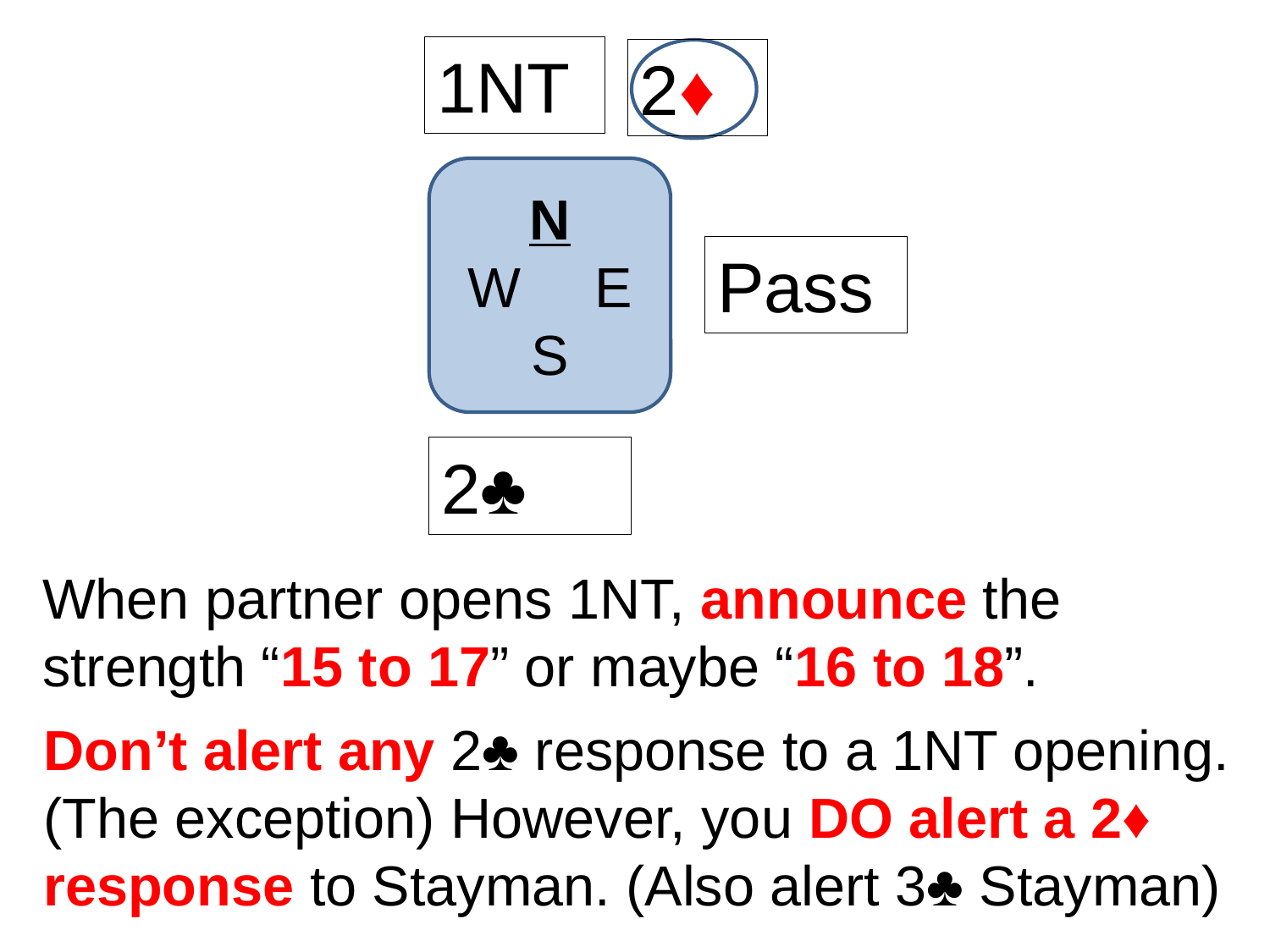

4
1NT
K
2♦

N
W	E
S
3
Pass
8
K
K
K
2♣
When partner opens 1NT, announce the strength “15 to 17” or maybe “16 to 18”.
Don’t alert any 2♣ response to a 1NT opening. (The exception) However, you DO alert a 2♦ response to Stayman. (Also alert 3♣ Stayman)